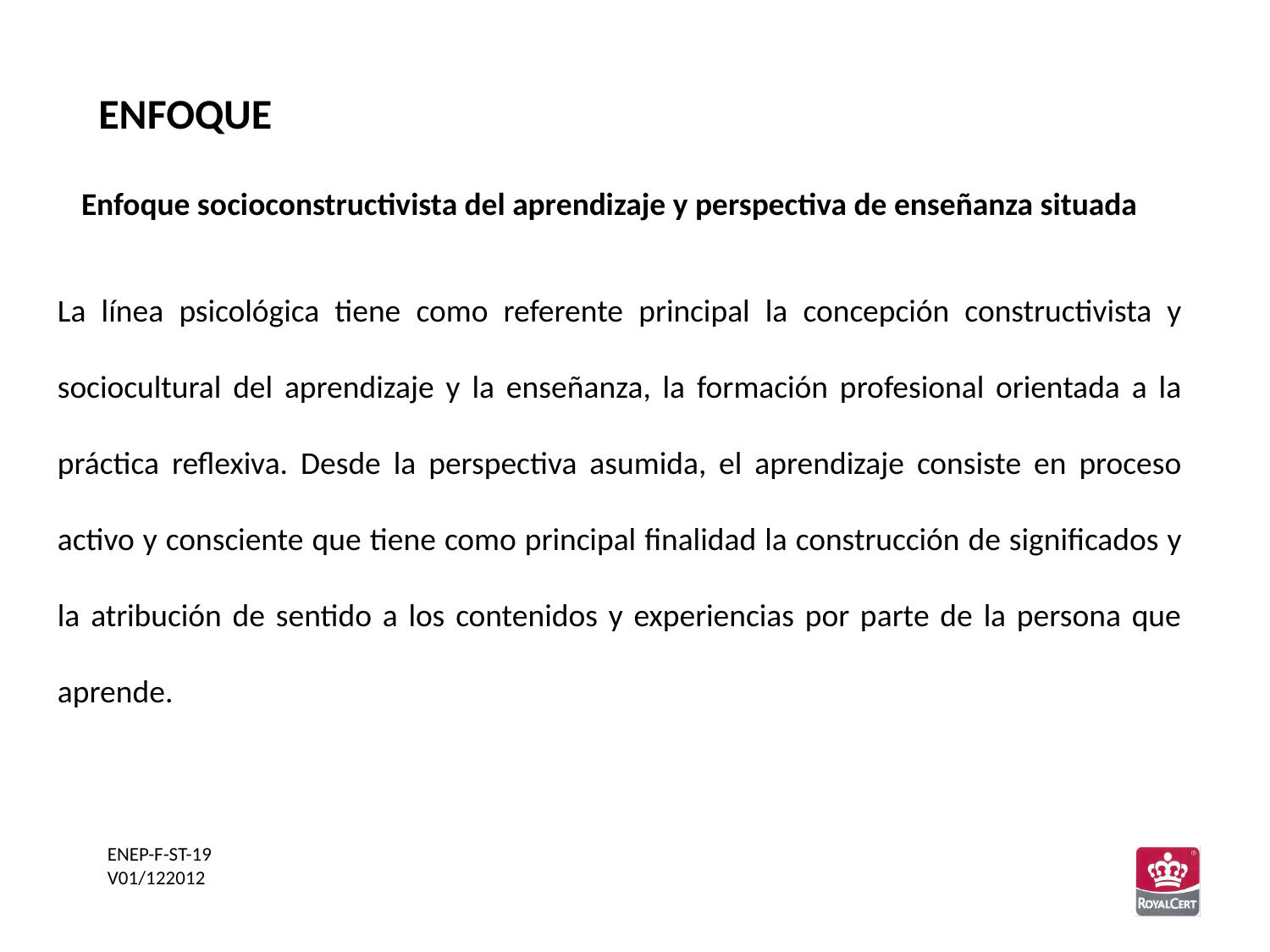

ENFOQUE
Enfoque socioconstructivista del aprendizaje y perspectiva de enseñanza situada
La línea psicológica tiene como referente principal la concepción constructivista y sociocultural del aprendizaje y la enseñanza, la formación profesional orientada a la práctica reflexiva. Desde la perspectiva asumida, el aprendizaje consiste en proceso activo y consciente que tiene como principal finalidad la construcción de significados y la atribución de sentido a los contenidos y experiencias por parte de la persona que aprende.